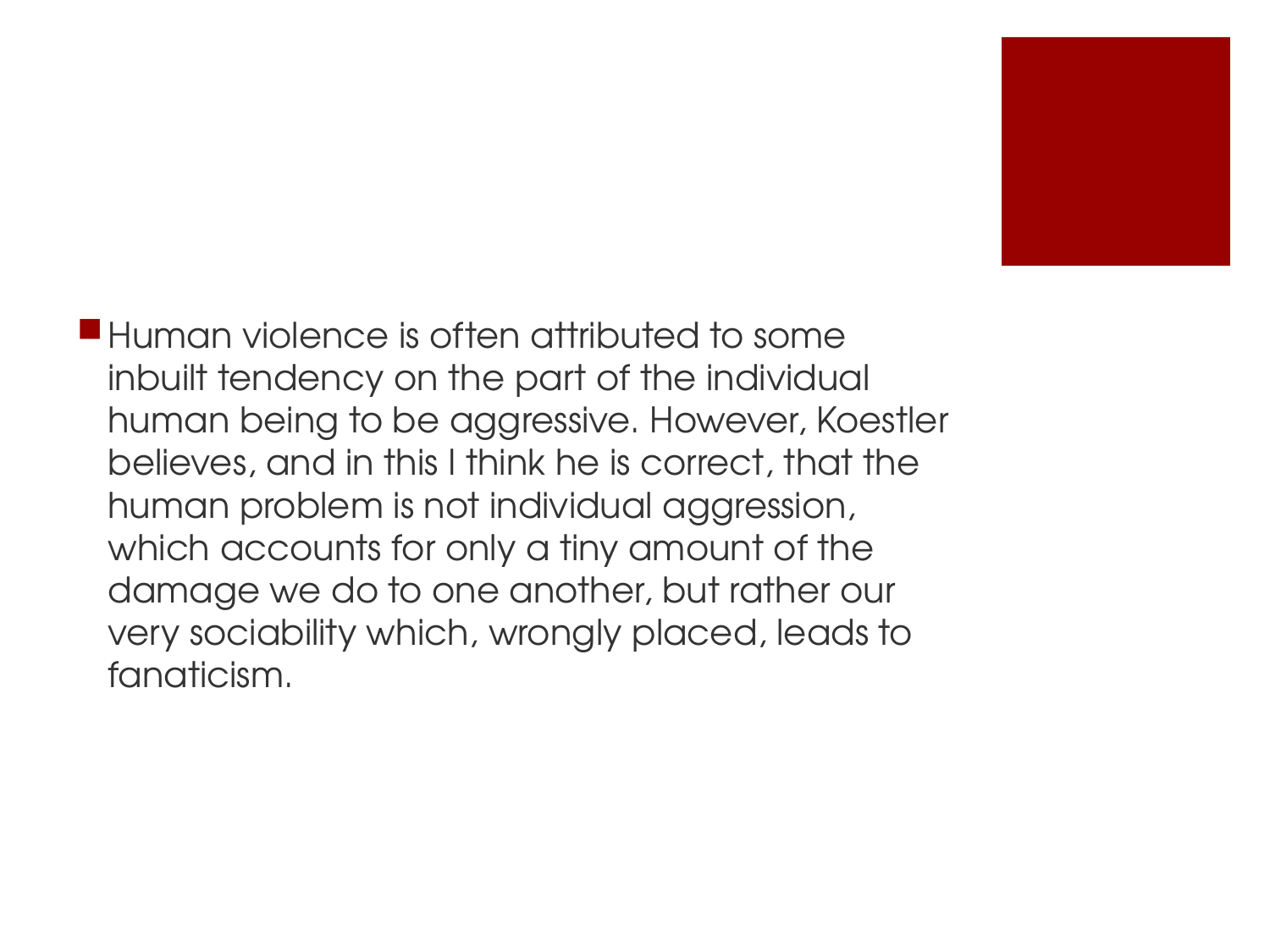

#
Human violence is often attributed to some inbuilt tendency on the part of the individual human being to be aggressive. However, Koestler believes, and in this I think he is correct, that the human problem is not individual aggression, which accounts for only a tiny amount of the damage we do to one another, but rather our very sociability which, wrongly placed, leads to fanaticism.